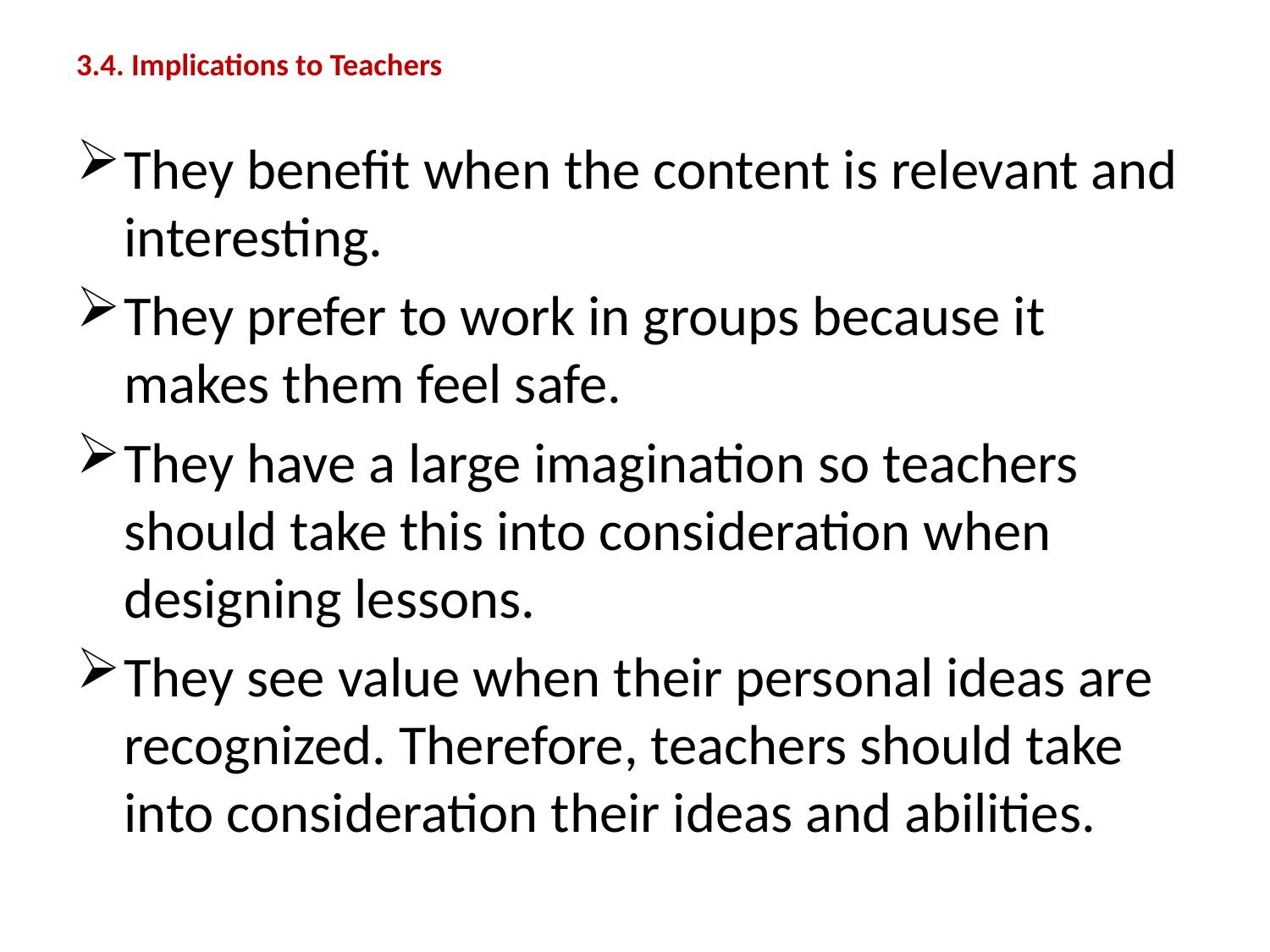

# 3.4. Implications to Teachers
They benefit when the content is relevant and interesting.
They prefer to work in groups because it makes them feel safe.
They have a large imagination so teachers should take this into consideration when designing lessons.
They see value when their personal ideas are recognized. Therefore, teachers should take into consideration their ideas and abilities.